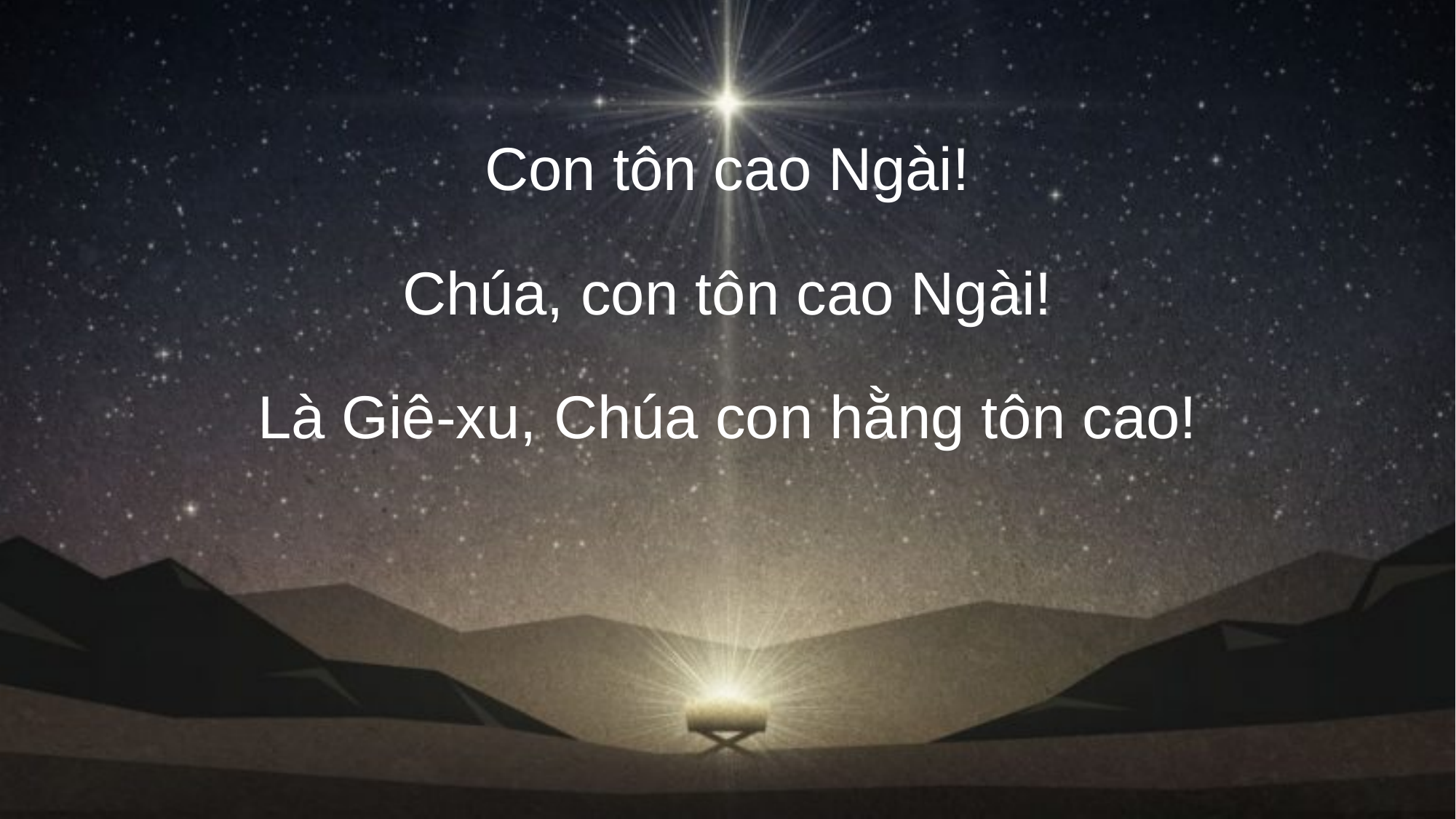

Con tôn cao Ngài!
Chúa, con tôn cao Ngài!
Là Giê-xu, Chúa con hằng tôn cao!